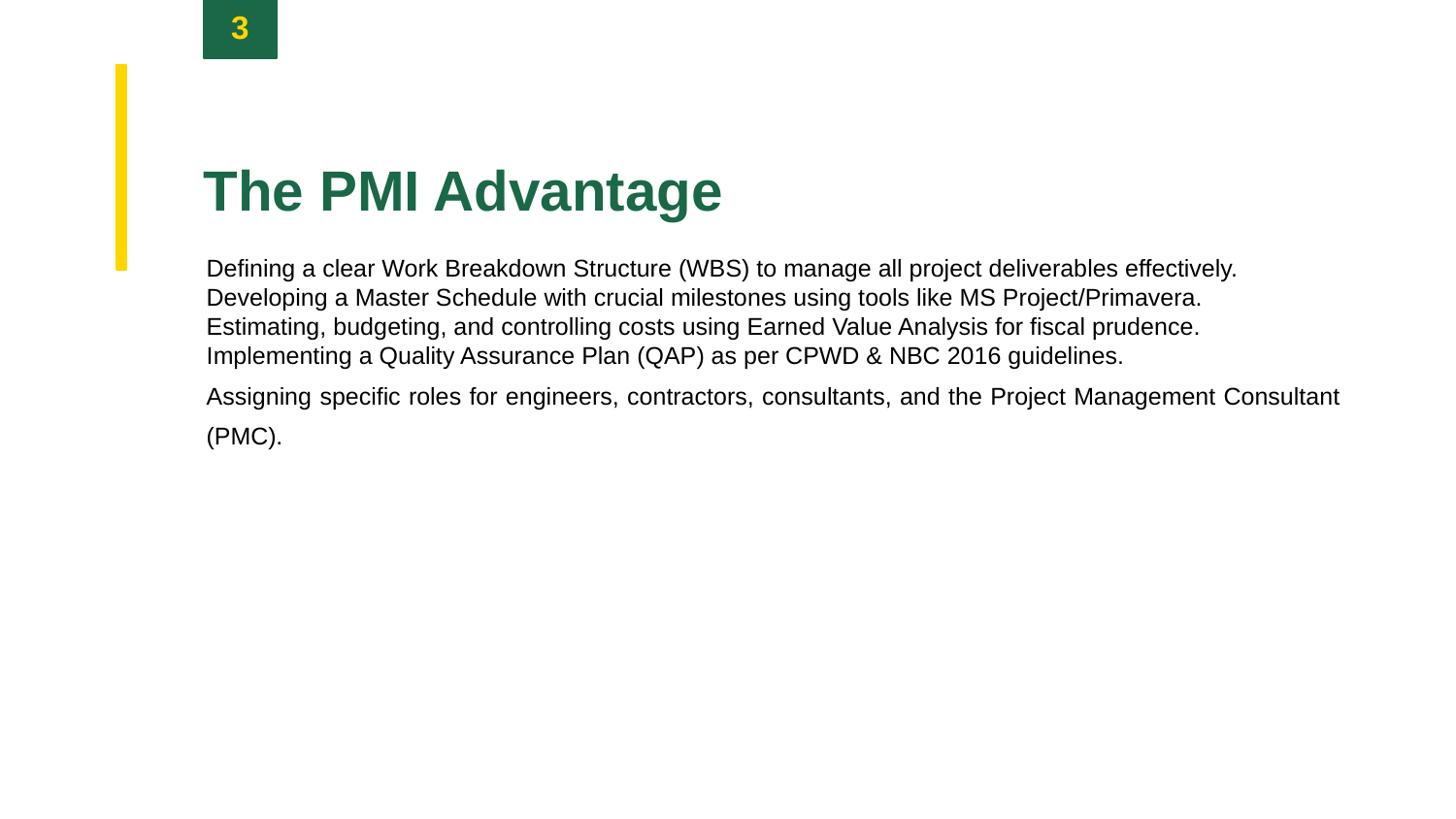

3

The PMI Advantage
Defining a clear Work Breakdown Structure (WBS) to manage all project deliverables effectively.
Developing a Master Schedule with crucial milestones using tools like MS Project/Primavera.
Estimating, budgeting, and controlling costs using Earned Value Analysis for fiscal prudence.
Implementing a Quality Assurance Plan (QAP) as per CPWD & NBC 2016 guidelines.
Assigning specific roles for engineers, contractors, consultants, and the Project Management Consultant (PMC).